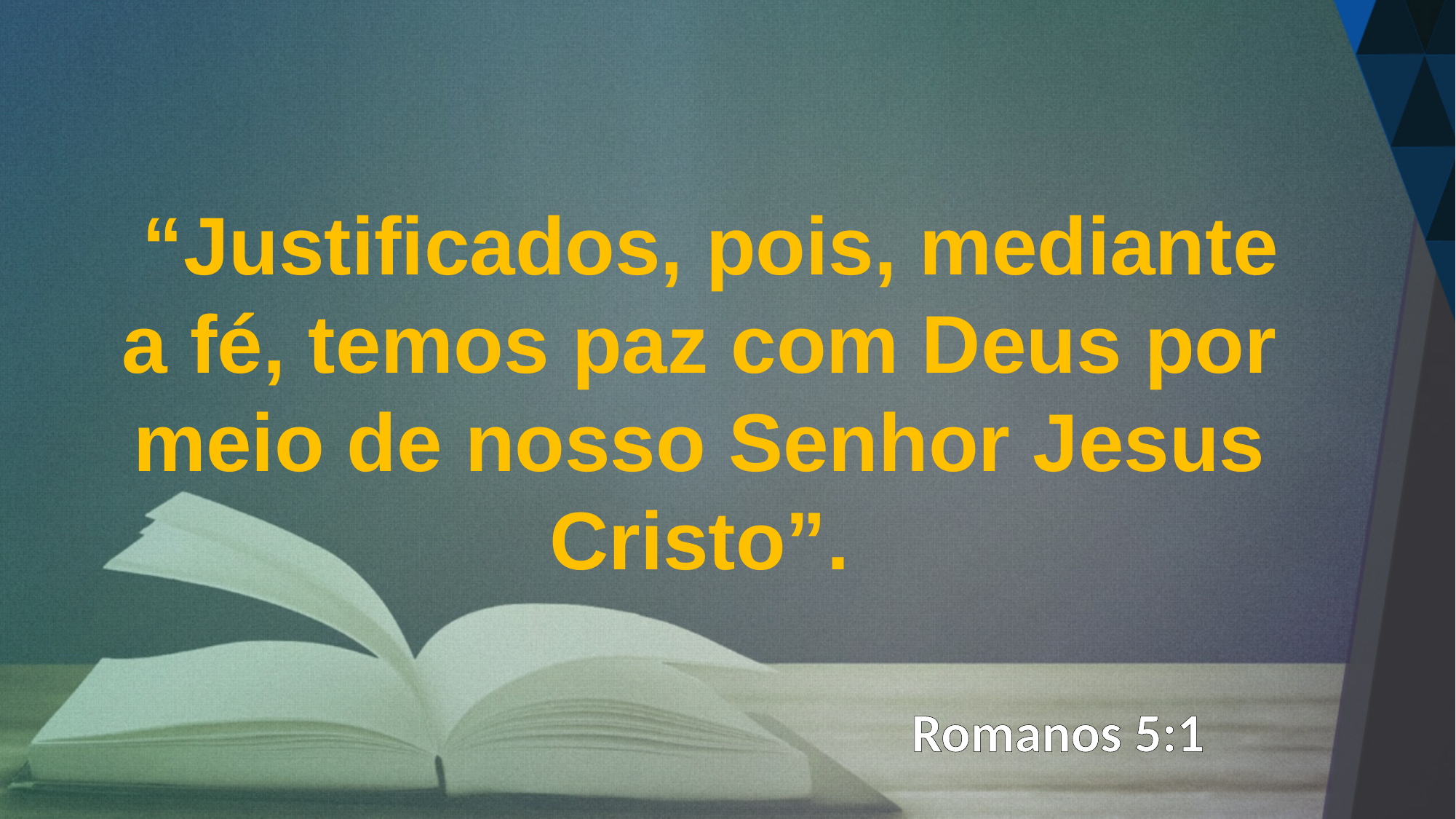

“Justificados, pois, mediante a fé, temos paz com Deus por meio de nosso Senhor Jesus Cristo”.
Romanos 5:1